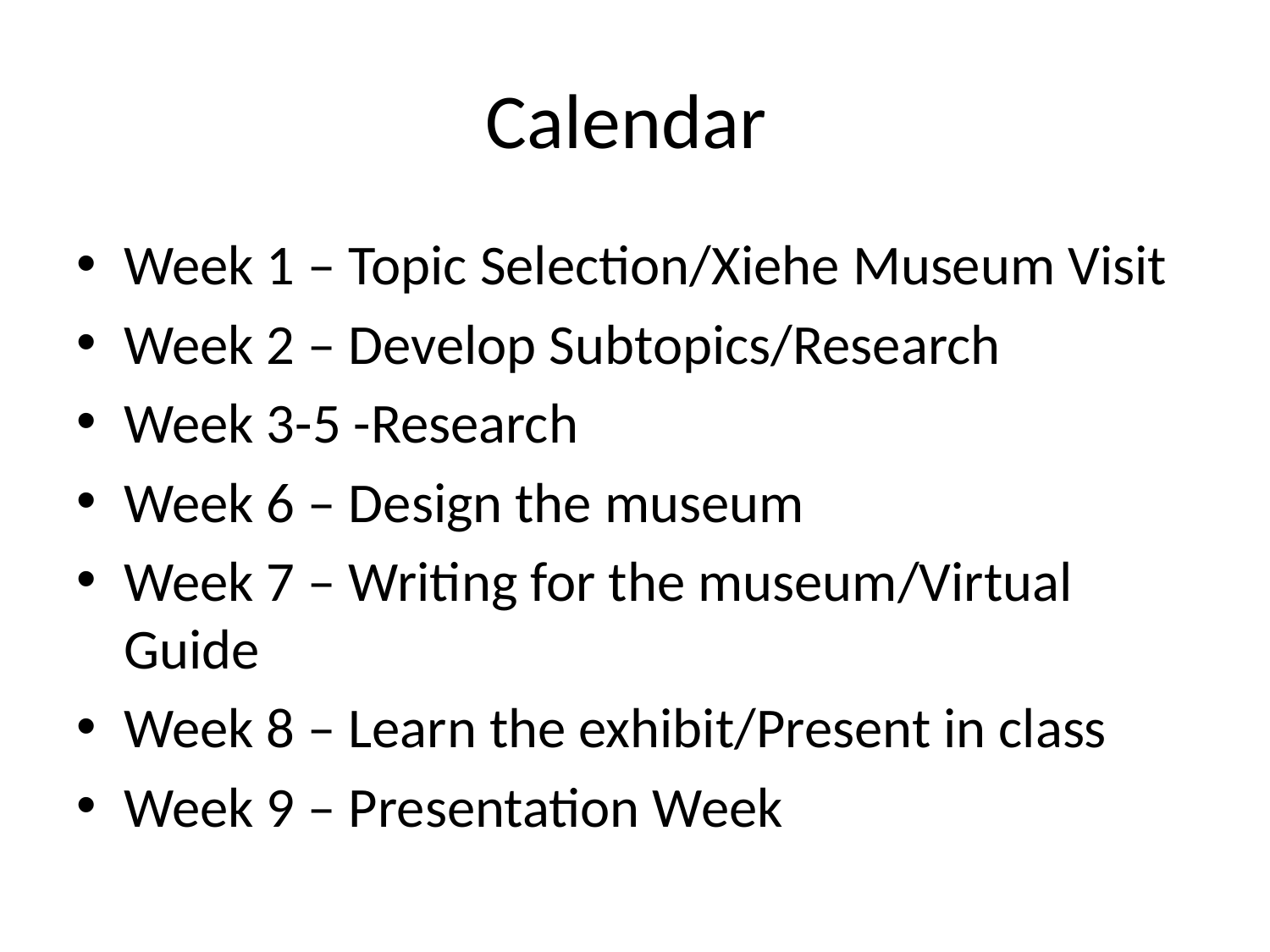

# Calendar
Week 1 – Topic Selection/Xiehe Museum Visit
Week 2 – Develop Subtopics/Research
Week 3-5 -Research
Week 6 – Design the museum
Week 7 – Writing for the museum/Virtual Guide
Week 8 – Learn the exhibit/Present in class
Week 9 – Presentation Week